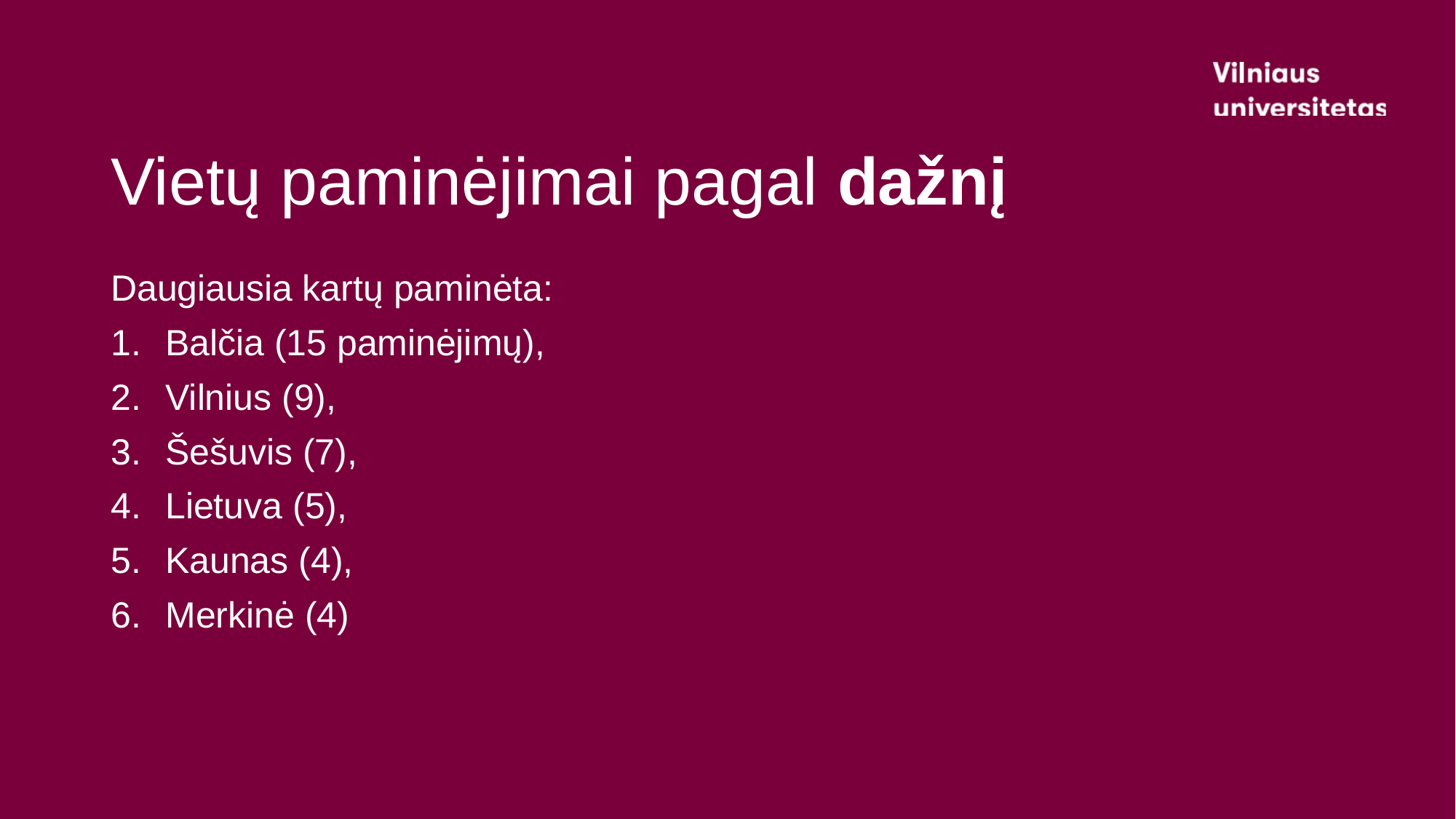

# Vietų paminėjimai pagal dažnį
Daugiausia kartų paminėta:
Balčia (15 paminėjimų),
Vilnius (9),
Šešuvis (7),
Lietuva (5),
Kaunas (4),
Merkinė (4)